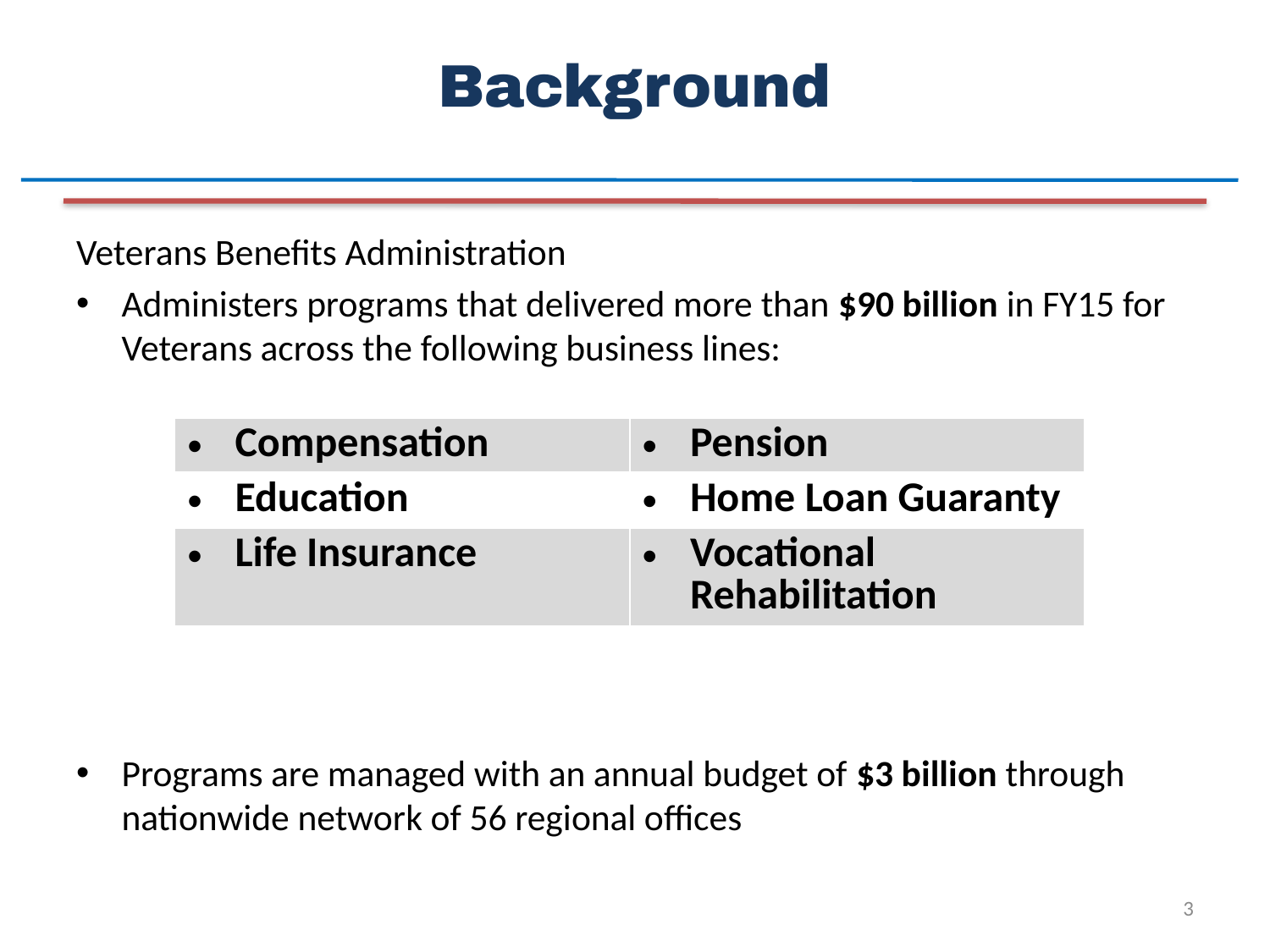

# Background
Veterans Benefits Administration
Administers programs that delivered more than $90 billion in FY15 for Veterans across the following business lines:

Programs are managed with an annual budget of $3 billion through nationwide network of 56 regional offices
| Compensation | Pension |
| --- | --- |
| Education | Home Loan Guaranty |
| Life Insurance | Vocational Rehabilitation |
3